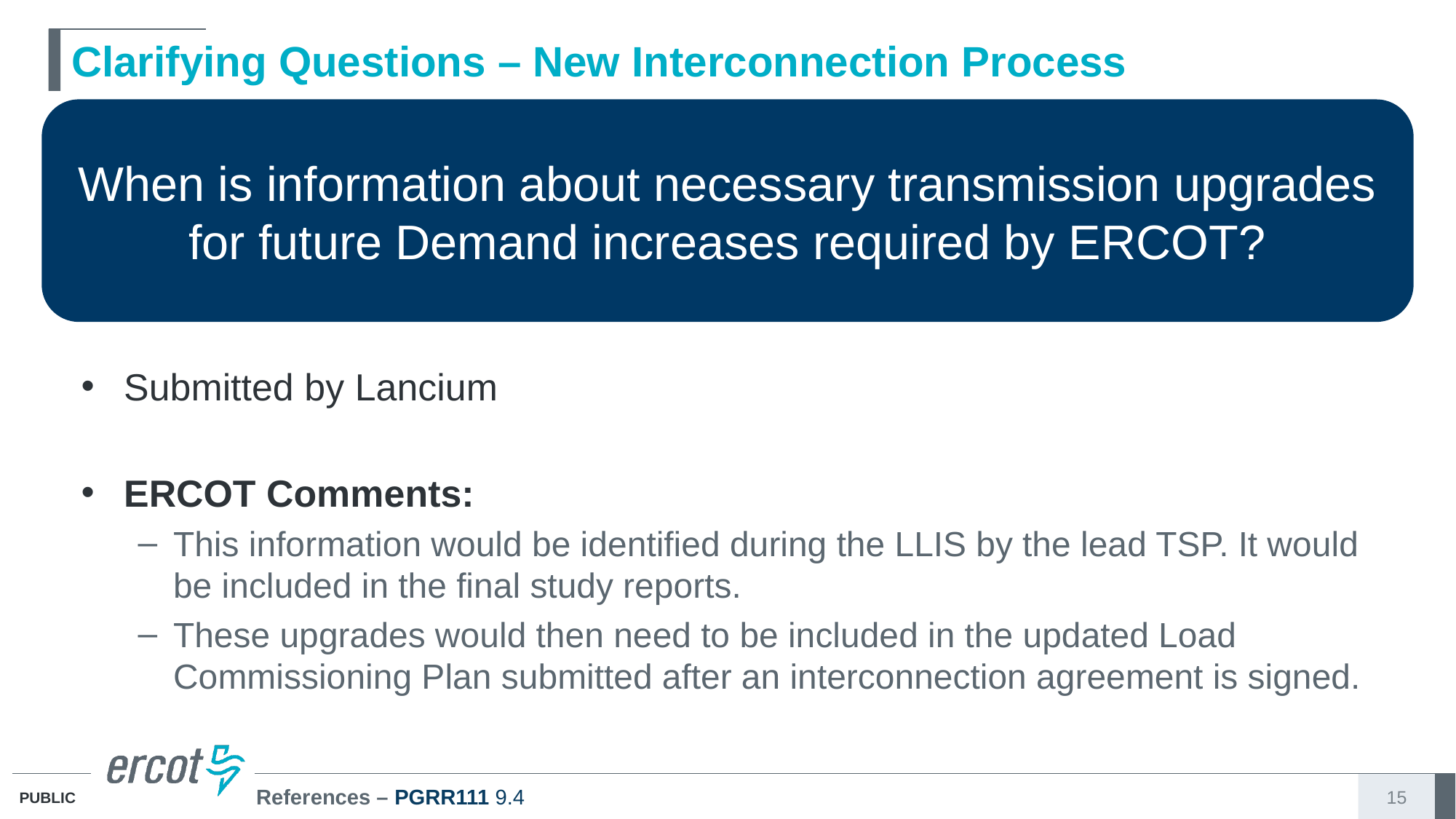

# Clarifying Questions – New Interconnection Process
When is information about necessary transmission upgrades for future Demand increases required by ERCOT?
Submitted by Lancium

ERCOT Comments:
This information would be identified during the LLIS by the lead TSP. It would be included in the final study reports.
These upgrades would then need to be included in the updated Load Commissioning Plan submitted after an interconnection agreement is signed.

References – PGRR111 9.4
15